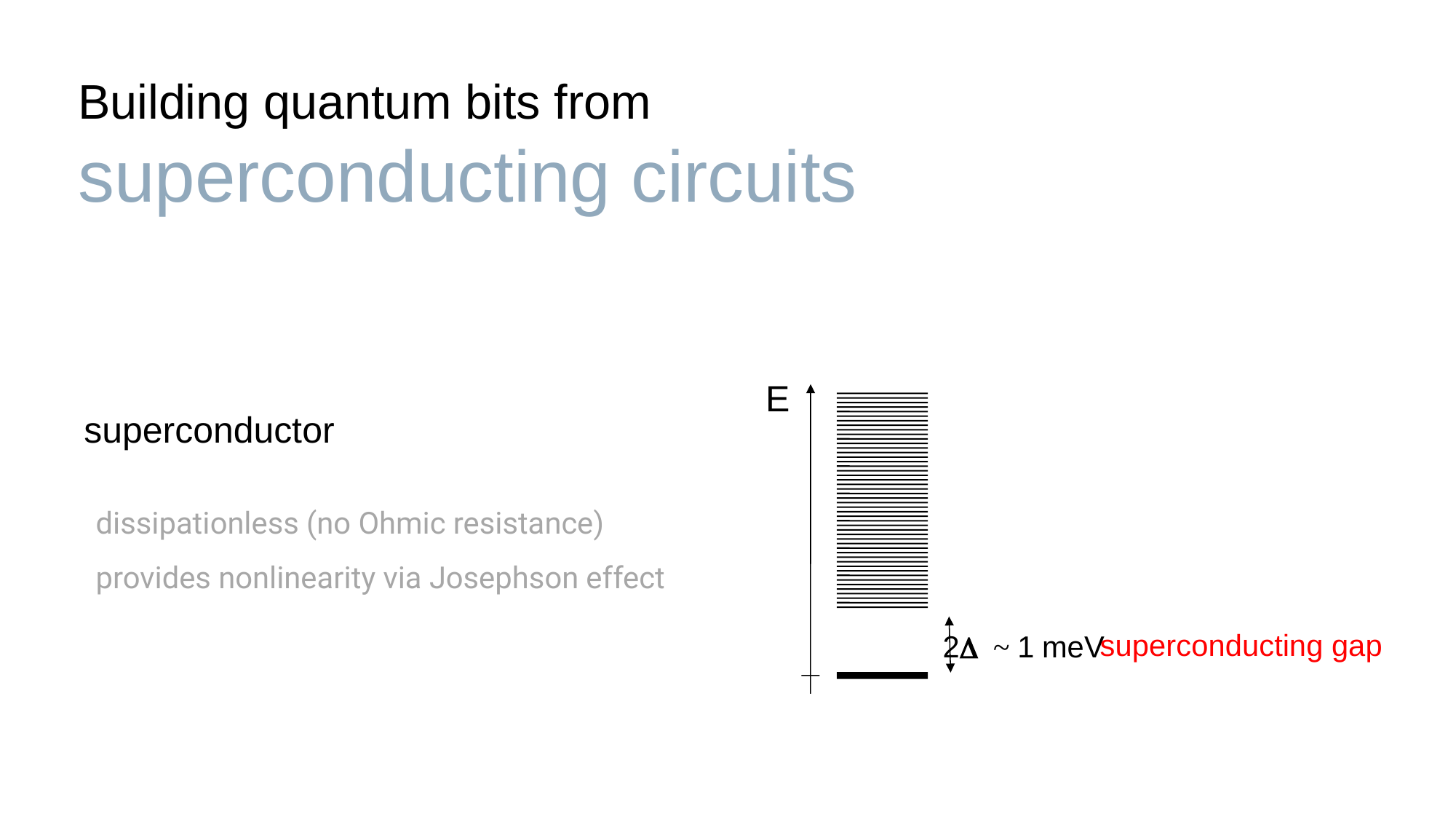

Building quantum bits from superconducting circuits
E

superconductor
dissipationless (no Ohmic resistance)
provides nonlinearity via Josephson effect

superconducting gap
2Δ ~ 1 meV